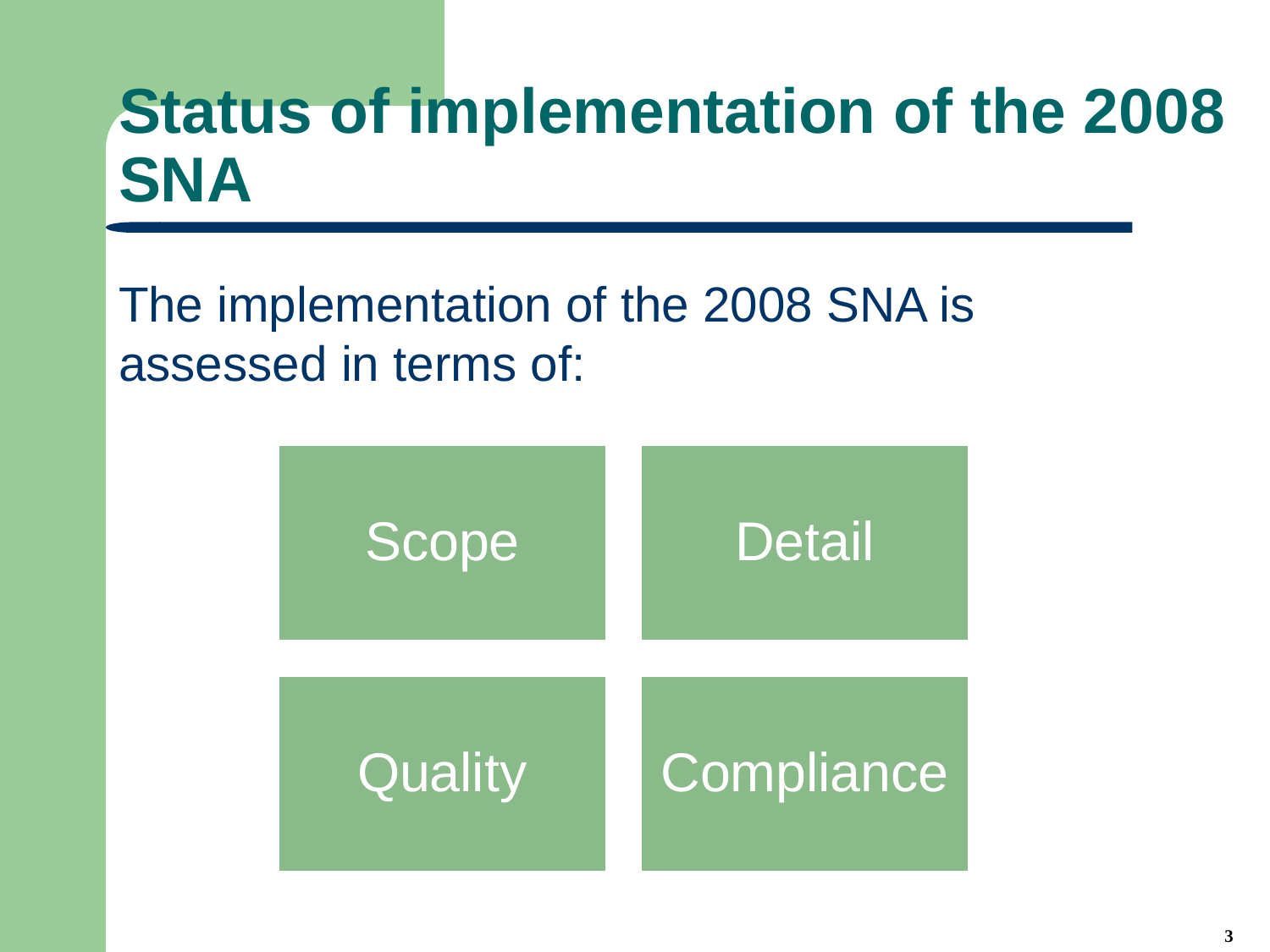

# Status of implementation of the 2008 SNA
The implementation of the 2008 SNA is assessed in terms of:
Scope
Detail
Quality
Compliance
3